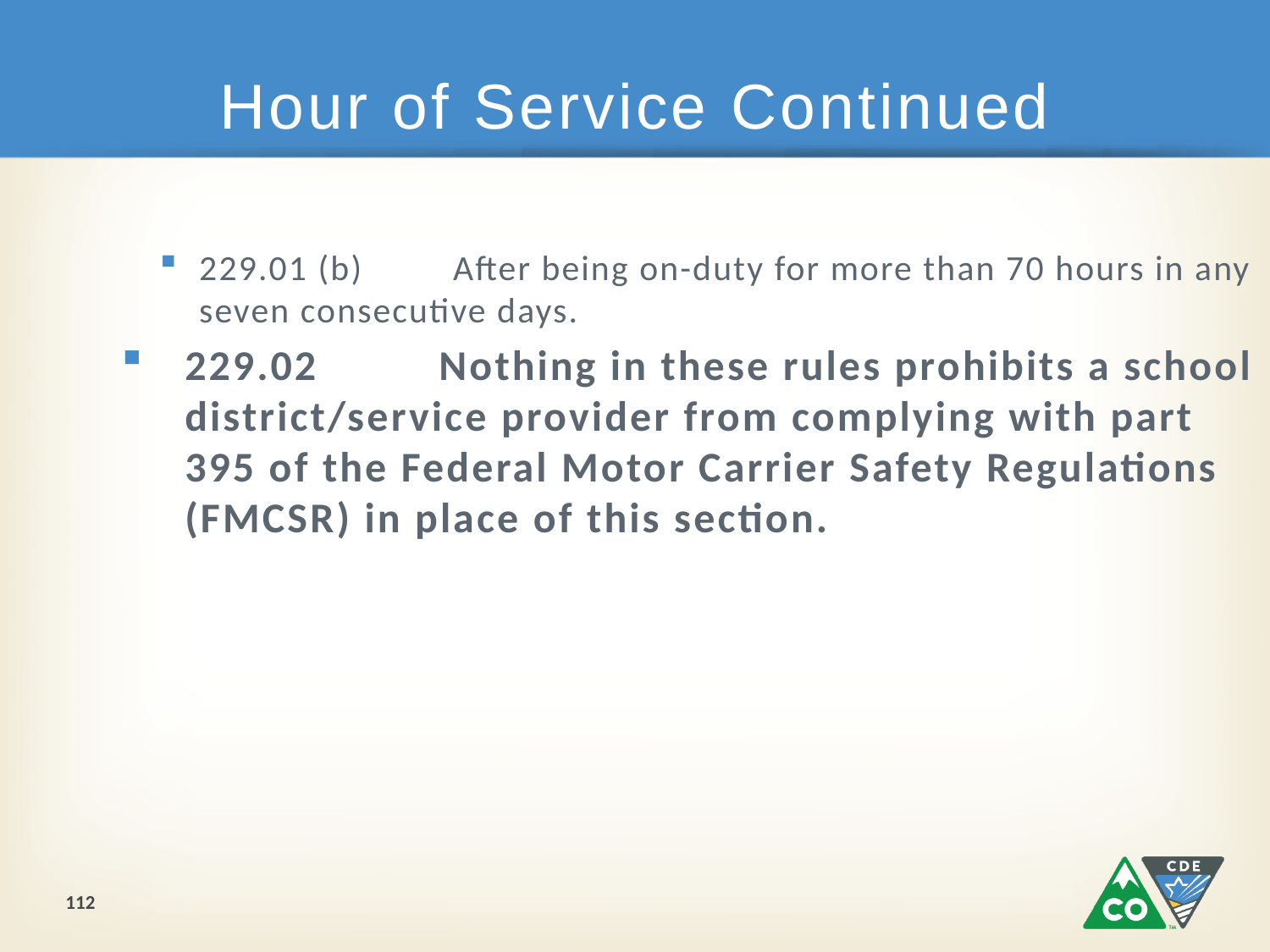

# Hour of Service Continued
229.01 (b)	After being on-duty for more than 70 hours in any seven consecutive days.
229.02	Nothing in these rules prohibits a school district/service provider from complying with part 395 of the Federal Motor Carrier Safety Regulations (FMCSR) in place of this section.

112